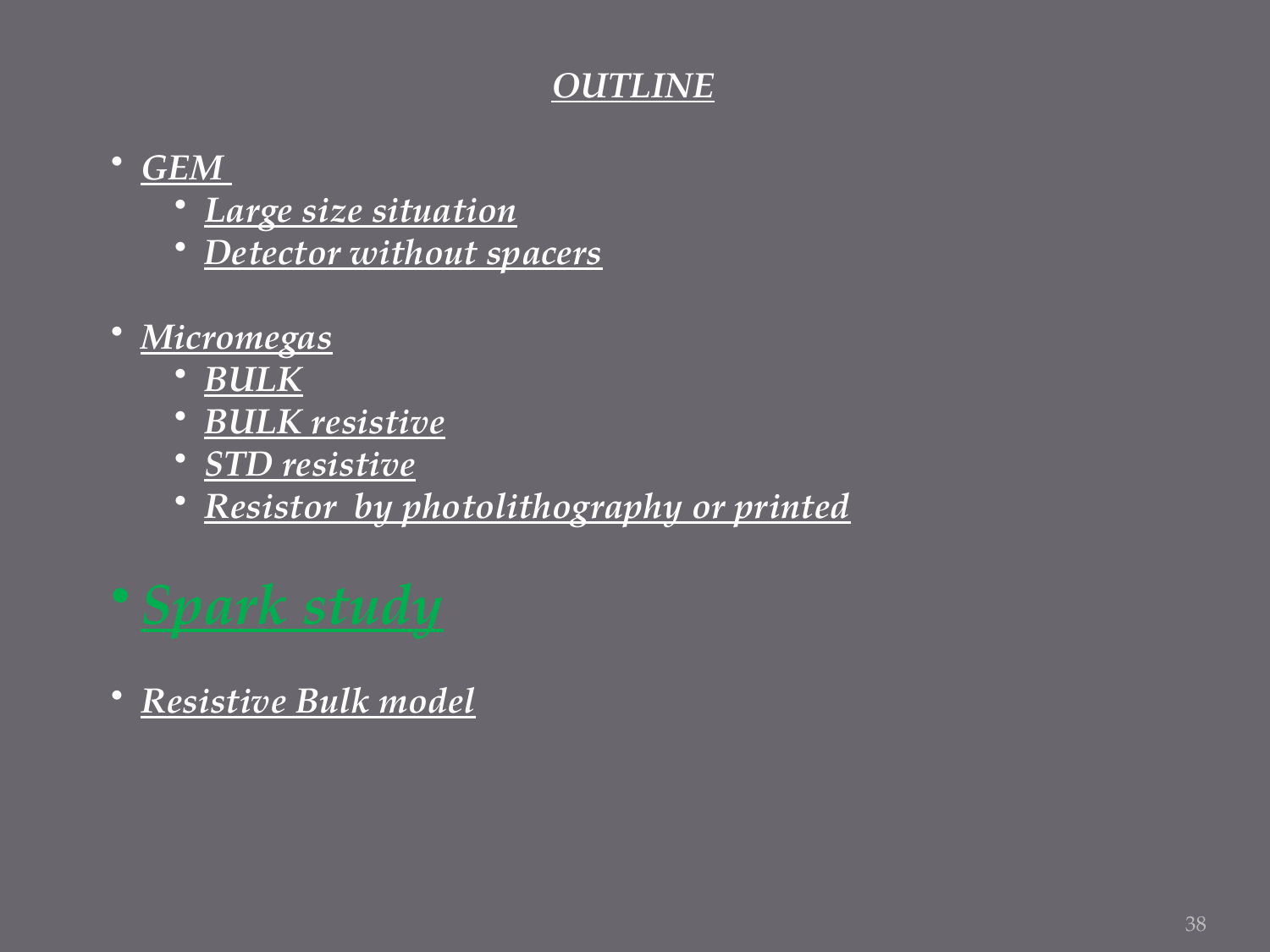

OUTLINE

GEM
Large size situation
Detector without spacers

Micromegas
BULK
BULK resistive
STD resistive
Resistor  by photolithography or printed

Spark study

Resistive Bulk model

38